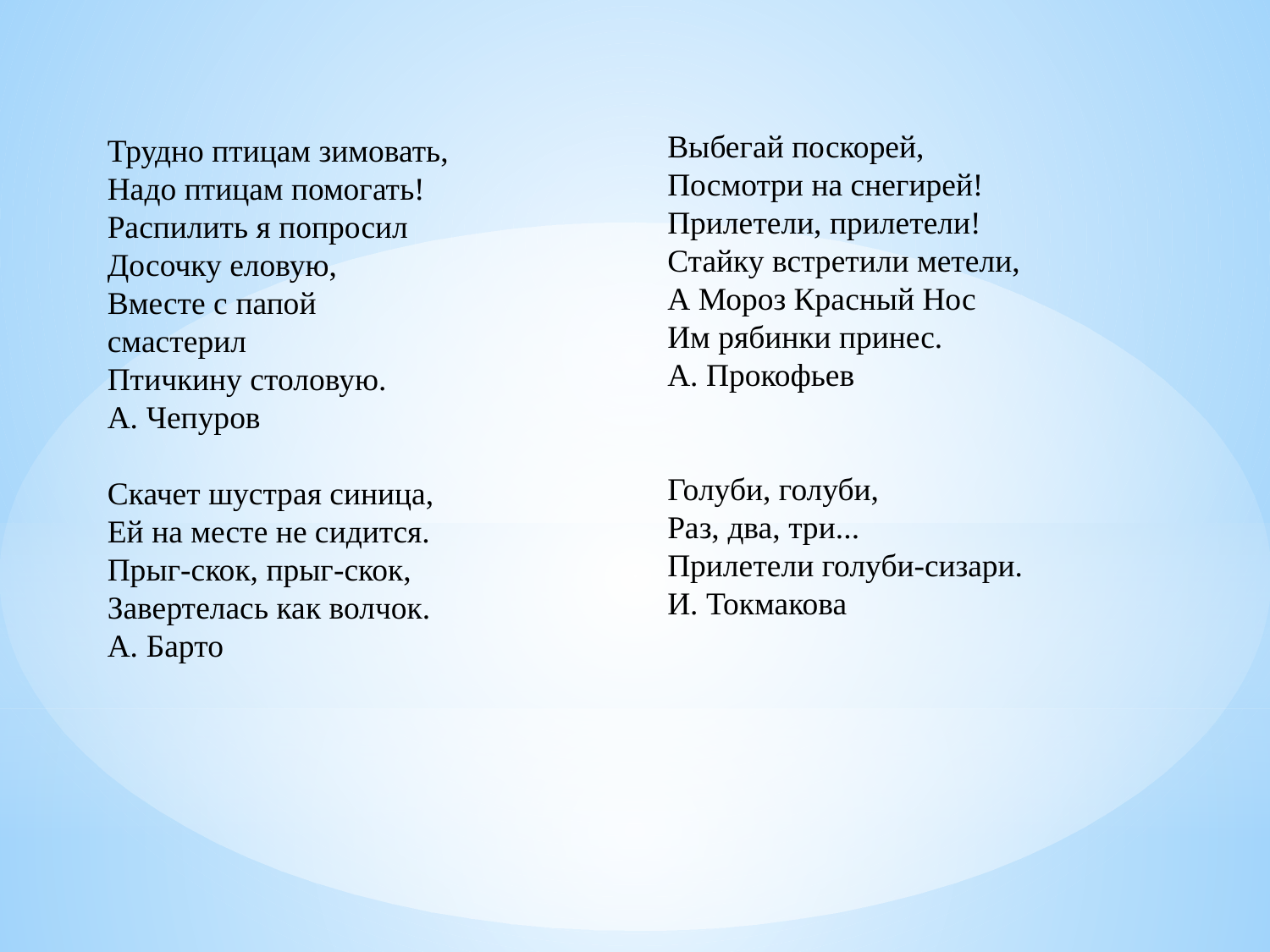

Выбегай поскорей, 
Посмотри на снегирей! 
Прилетели, прилетели! 
Стайку встретили метели, 
А Мороз Красный Нос 
Им рябинки принес. 
А. Прокофьев

Голуби, голуби, 
Раз, два, три... 
Прилетели голуби-сизари. 
И. Токмакова

Трудно птицам зимовать, 
Надо птицам помогать! 
Распилить я попросил 
Досочку еловую, 
Вместе с папой смастерил 
Птичкину столовую. 
А. Чепуров
Скачет шустрая синица, 
Ей на месте не сидится. 
Прыг-скок, прыг-скок, 
Завертелась как волчок. 
А. Барто